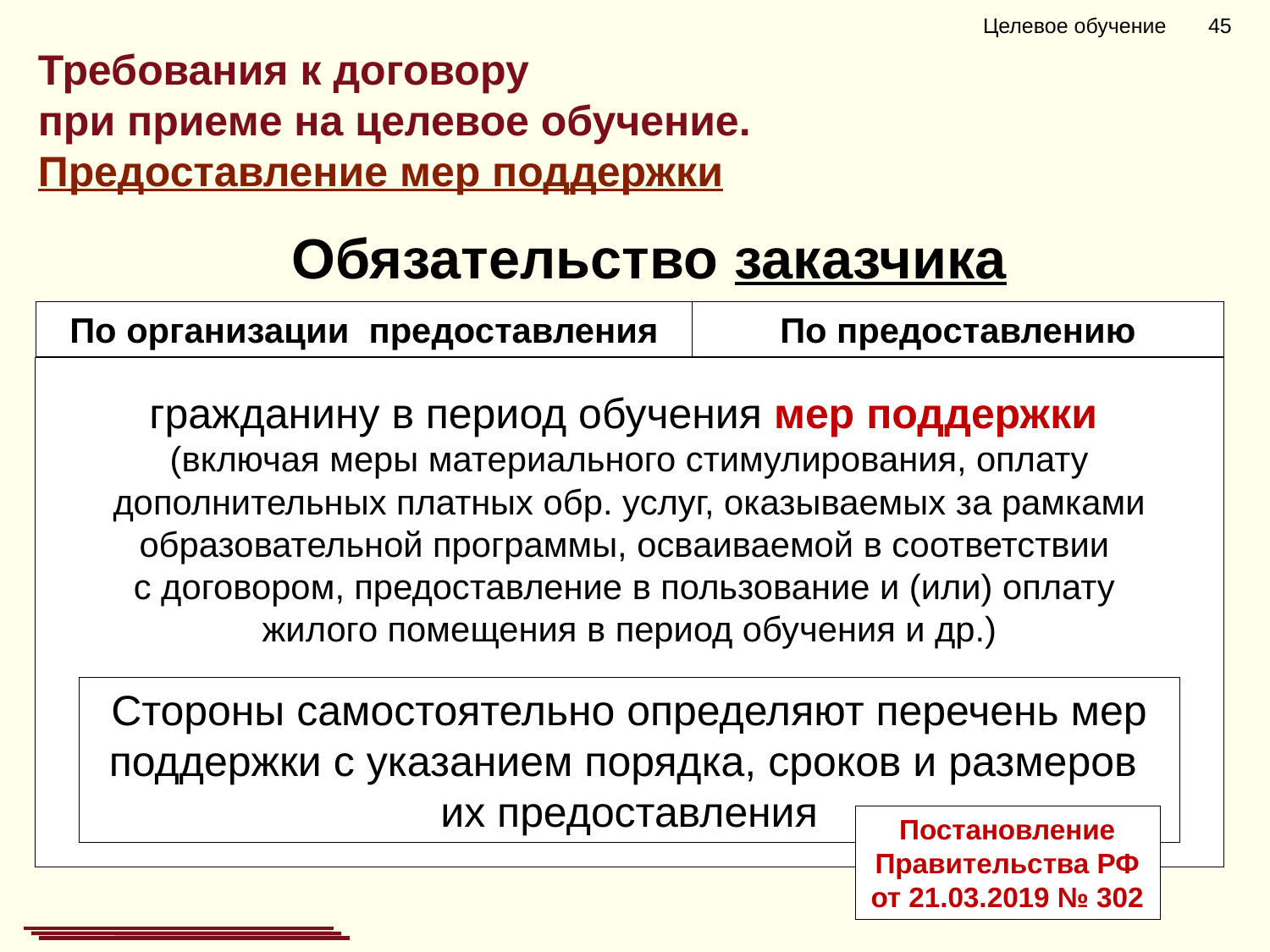

Целевое обучение       45
Требования к договору
при приеме на целевое обучение.
Предоставление мер поддержки

Обязательство заказчика
По организации  предоставления
По предоставлению

гражданину в период обучения мер поддержки
(включая меры материального стимулирования, оплату дополнительных платных обр. услуг, оказываемых за рамками образовательной программы, осваиваемой в соответствии
с договором, предоставление в пользование и (или) оплату
жилого помещения в период обучения и др.)

Стороны самостоятельно определяют перечень мер поддержки с указанием порядка, сроков и размеров
их предоставления
Постановление Правительства РФ от 21.03.2019 № 302